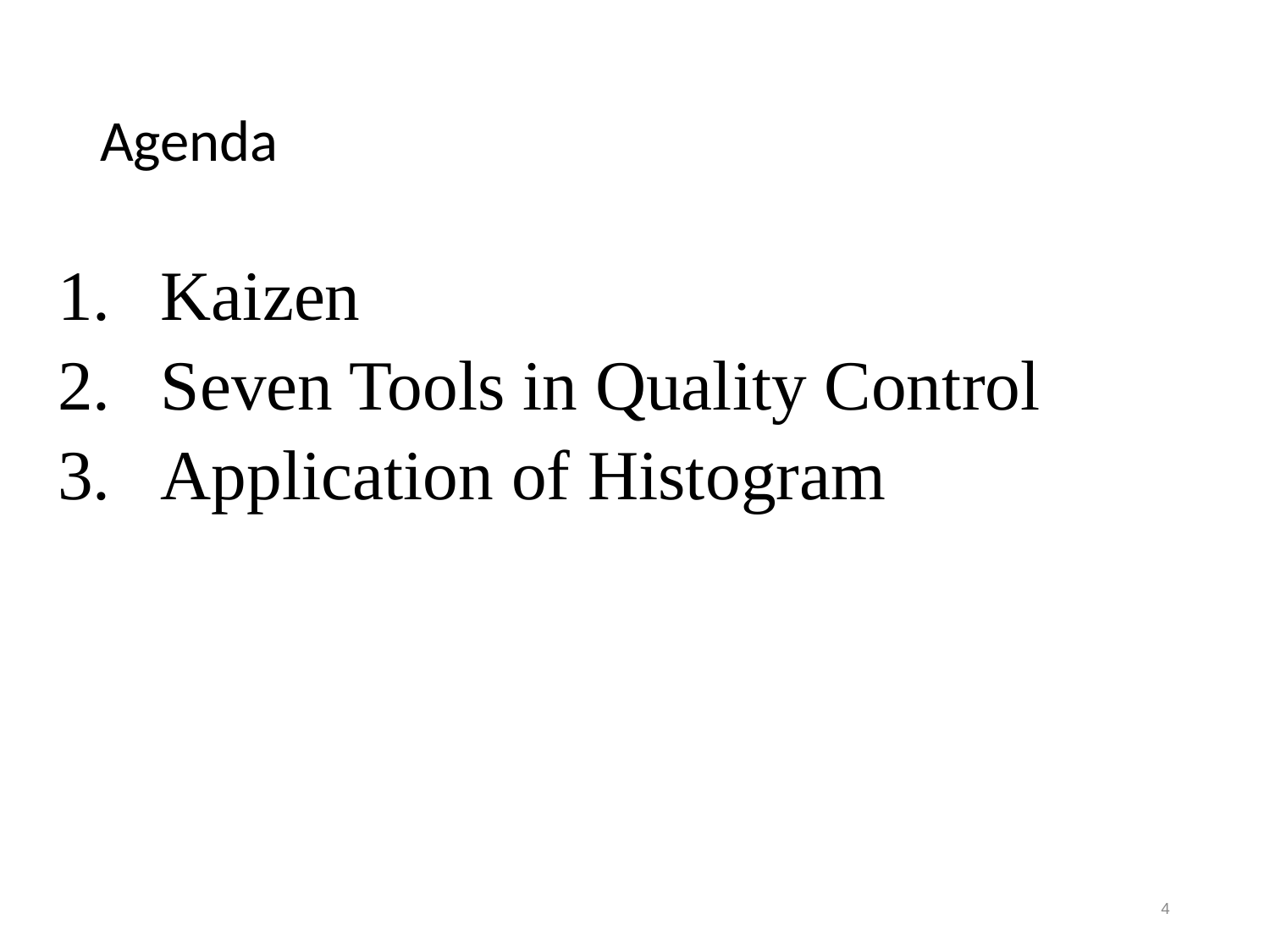

# Agenda
Kaizen
Seven Tools in Quality Control
Application of Histogram
4